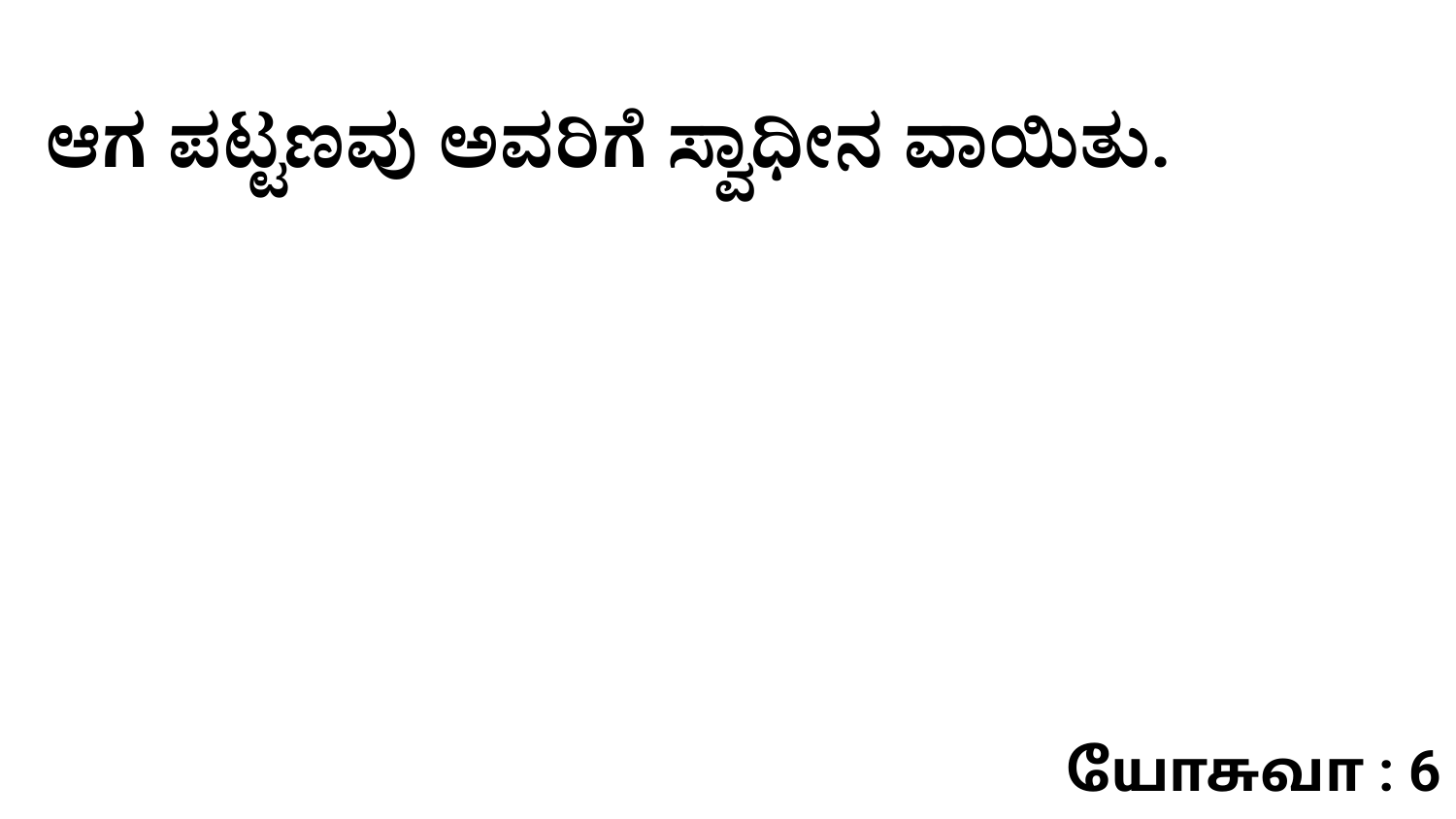

ಆಗ ಪಟ್ಟಣವು ಅವರಿಗೆ ಸ್ವಾಧೀನ ವಾಯಿತು.
யோசுவா : 6